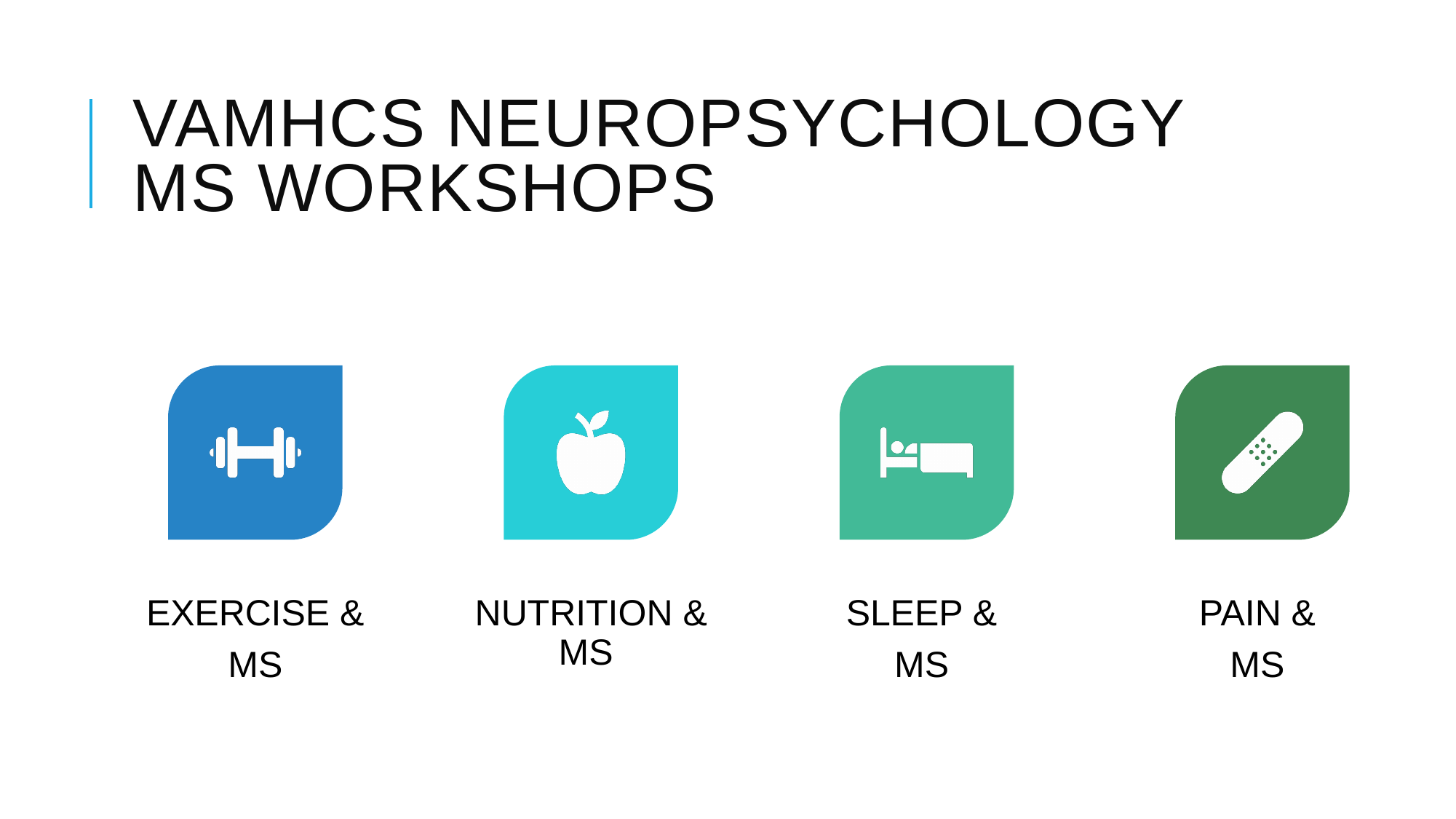

# VAMHCS Neuropsychology MS WOrkshops
Exercise &
 MS
Nutrition & MS
Sleep &
MS
Pain &
MS